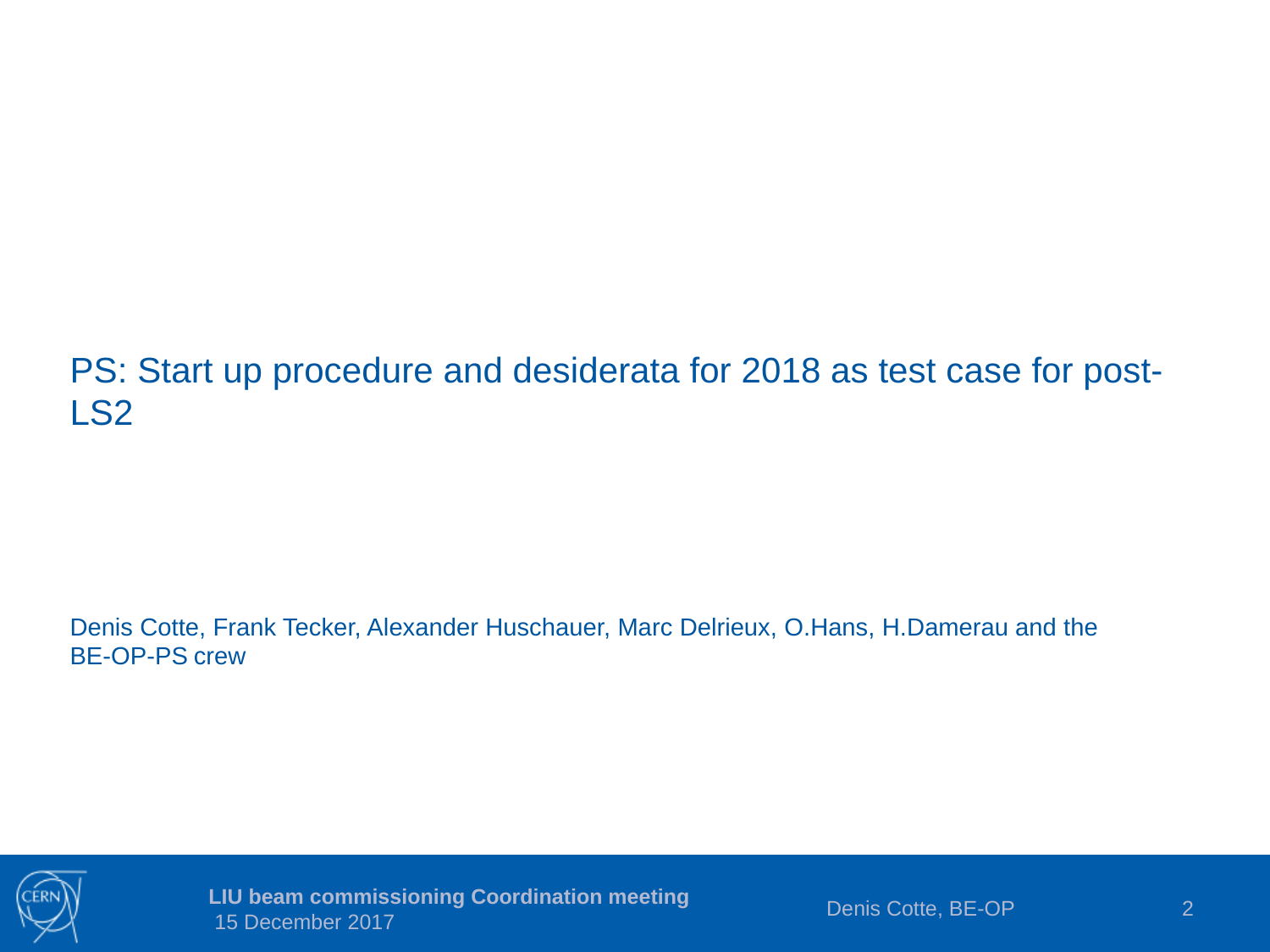

# PS: Start up procedure and desiderata for 2018 as test case for post-LS2
Denis Cotte, Frank Tecker, Alexander Huschauer, Marc Delrieux, O.Hans, H.Damerau and the BE-OP-PS crew

Denis Cotte, BE-OP
2
LIU beam commissioning Coordination meeting  15 December 2017